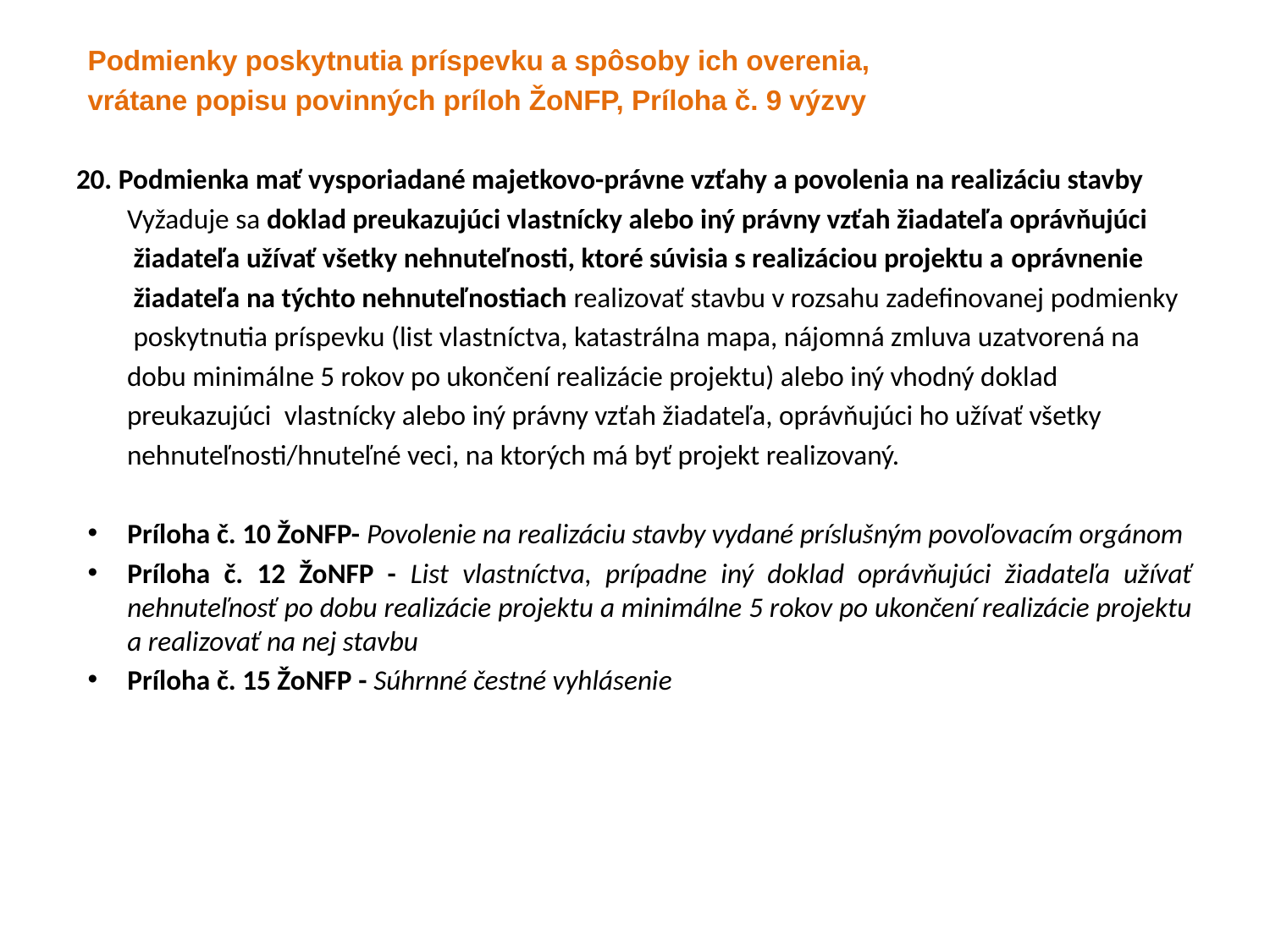

Podmienky poskytnutia príspevku a spôsoby ich overenia,
vrátane popisu povinných príloh ŽoNFP, Príloha č. 9 výzvy

20. Podmienka mať vysporiadané majetkovo-právne vzťahy a povolenia na realizáciu stavby
        Vyžaduje sa doklad preukazujúci vlastnícky alebo iný právny vzťah žiadateľa oprávňujúci
         žiadateľa užívať všetky nehnuteľnosti, ktoré súvisia s realizáciou projektu a oprávnenie
         žiadateľa na týchto nehnuteľnostiach realizovať stavbu v rozsahu zadefinovanej podmienky
         poskytnutia príspevku (list vlastníctva, katastrálna mapa, nájomná zmluva uzatvorená na
        dobu minimálne 5 rokov po ukončení realizácie projektu) alebo iný vhodný doklad
        preukazujúci  vlastnícky alebo iný právny vzťah žiadateľa, oprávňujúci ho užívať všetky
        nehnuteľnosti/hnuteľné veci, na ktorých má byť projekt realizovaný.

Príloha č. 10 ŽoNFP- Povolenie na realizáciu stavby vydané príslušným povoľovacím orgánom
Príloha č. 12 ŽoNFP - List vlastníctva, prípadne iný doklad oprávňujúci žiadateľa užívať nehnuteľnosť po dobu realizácie projektu a minimálne 5 rokov po ukončení realizácie projektu a realizovať na nej stavbu
Príloha č. 15 ŽoNFP - Súhrnné čestné vyhlásenie